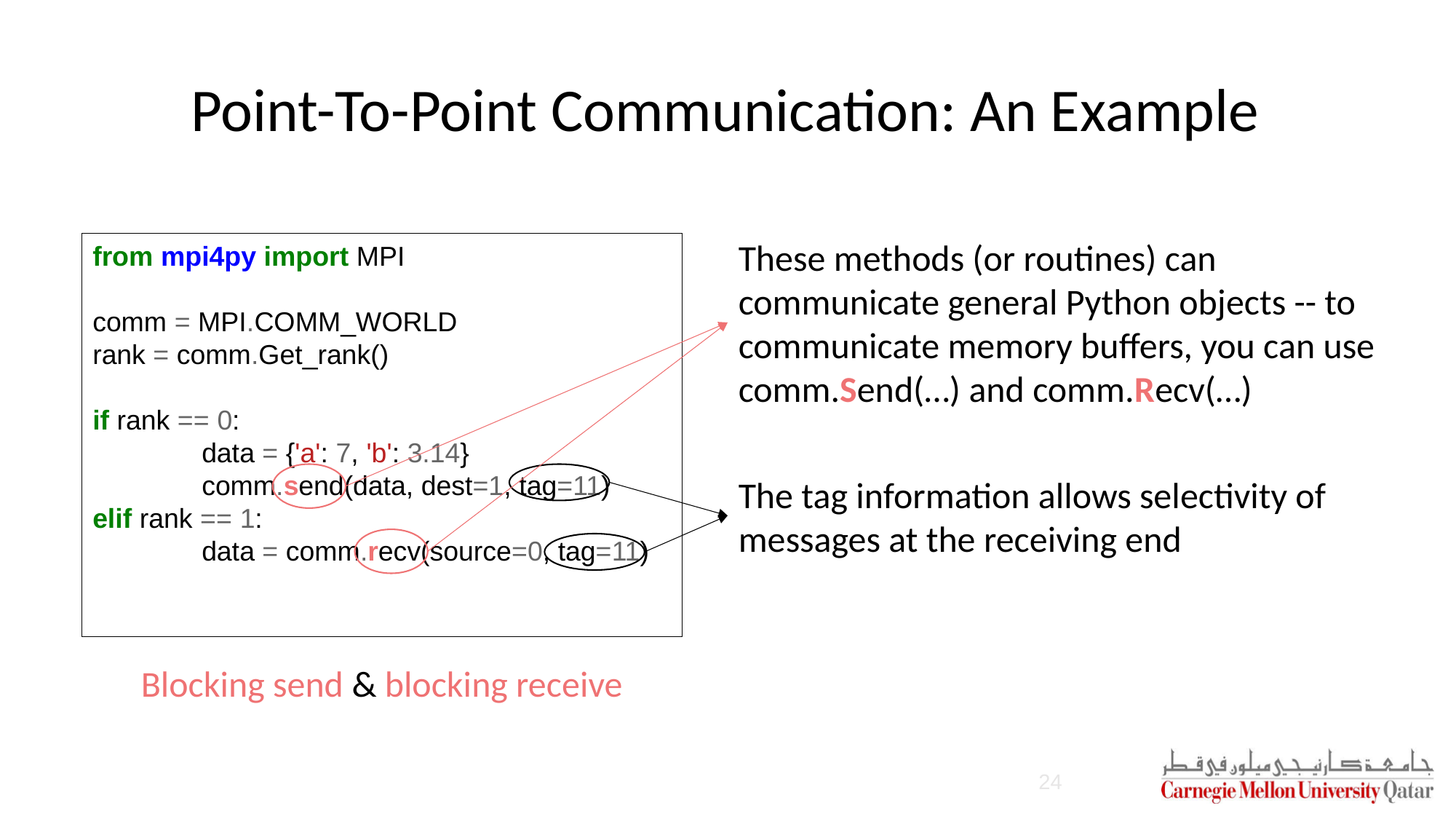

# Point-To-Point Communication: An Example
These methods (or routines) can communicate general Python objects -- to communicate memory buffers, you can use comm.Send(…) and comm.Recv(…)
from mpi4py import MPI

comm = MPI.COMM_WORLD
rank = comm.Get_rank()

if rank == 0:
	data = {'a': 7, 'b': 3.14}
	comm.send(data, dest=1, tag=11)
elif rank == 1:
	data = comm.recv(source=0, tag=11)

The tag information allows selectivity of messages at the receiving end

Blocking send & blocking receive
24